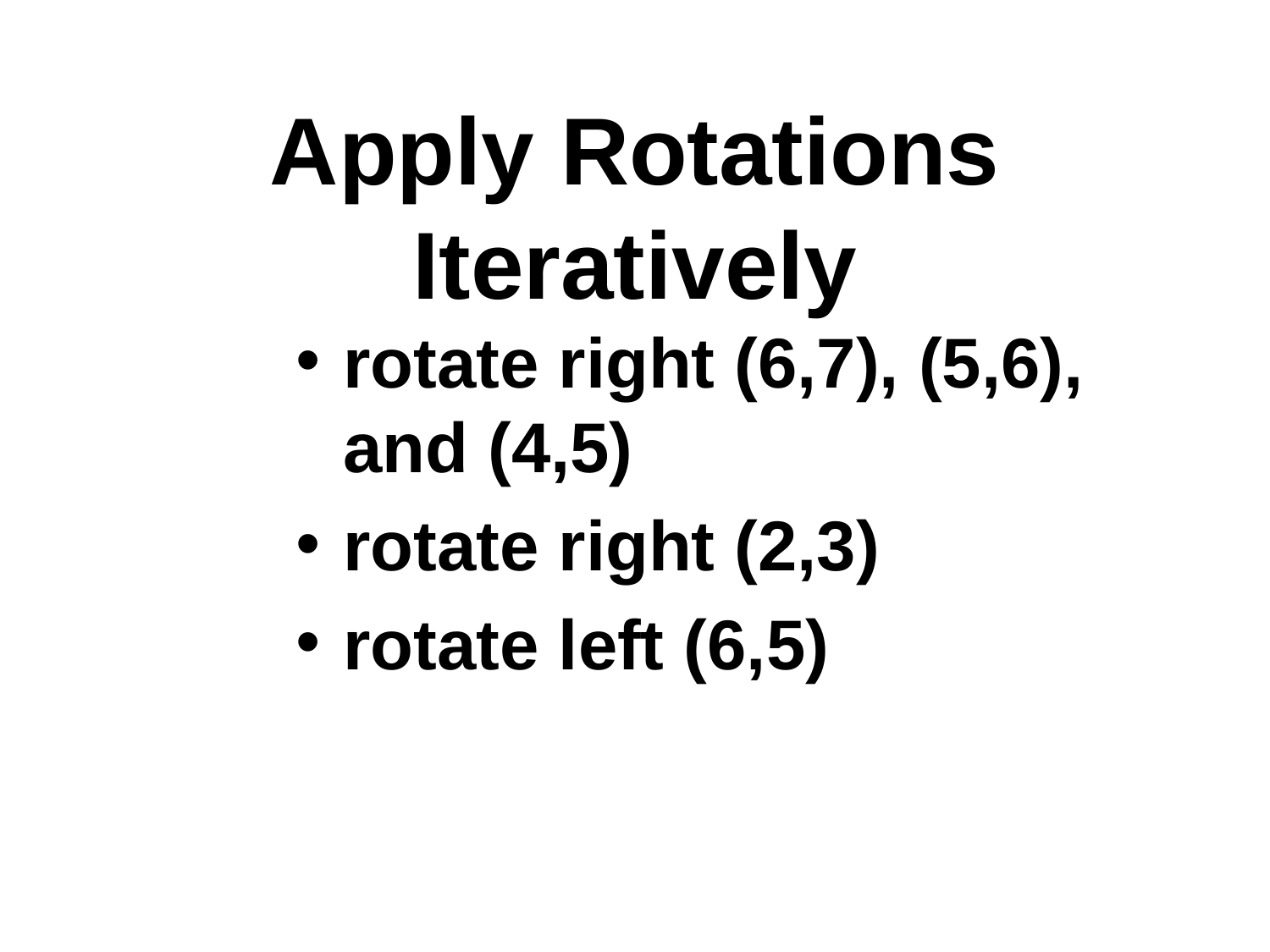

# Apply Rotations Iteratively
rotate right (6,7), (5,6), and (4,5)
rotate right (2,3)
rotate left (6,5)